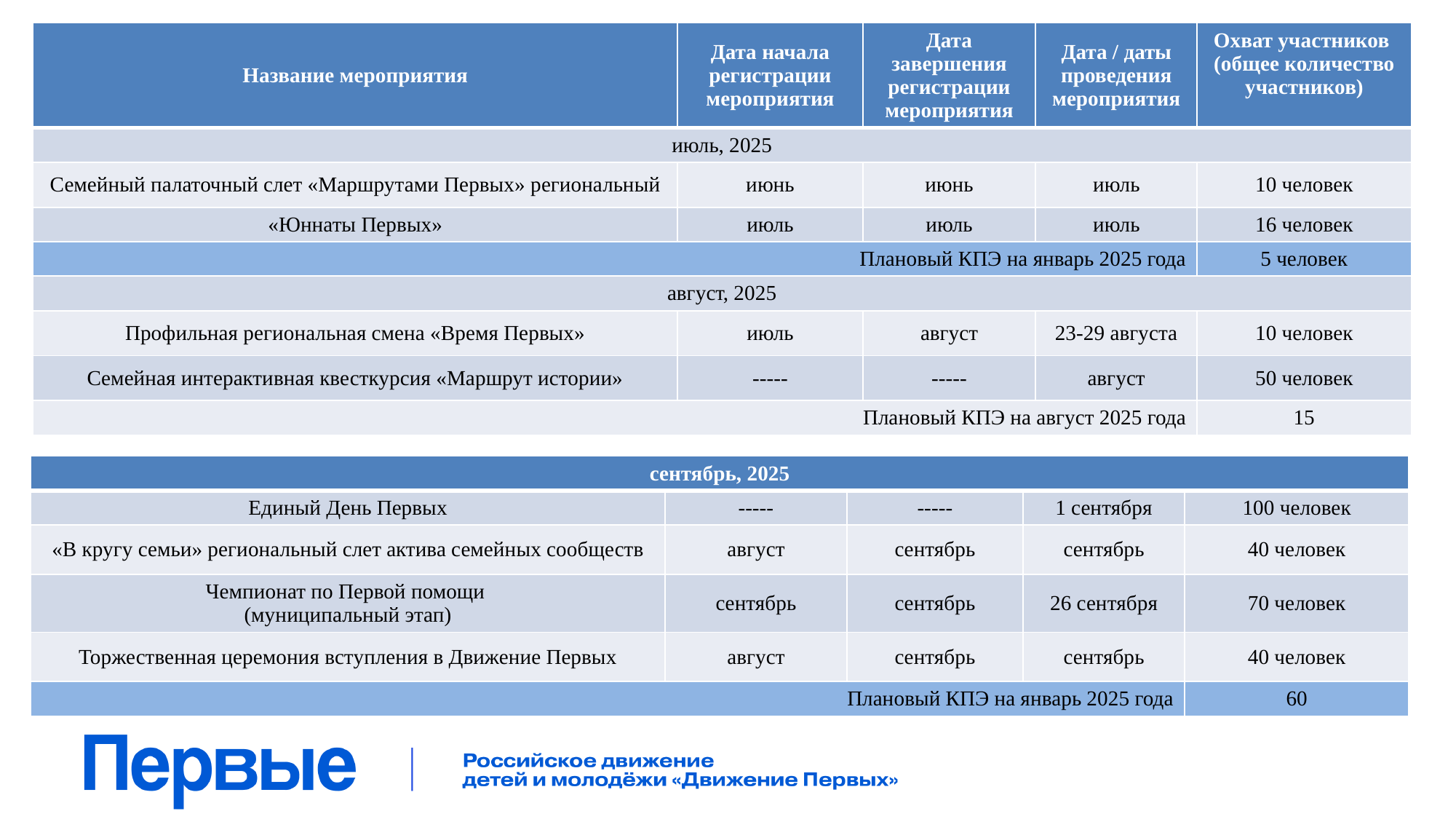

| Название мероприятия | Дата начала регистрации мероприятия | Дата завершения регистрации мероприятия | Дата / даты проведения мероприятия | Охват участников (общее количество участников) |
| --- | --- | --- | --- | --- |
| июль, 2025 |  |  |  |  |
| Семейный палаточный слет «Маршрутами Первых» региональный | июнь | июнь | июль | 10 человек |
| «Юннаты Первых» | июль | июль | июль | 16 человек |
| Плановый КПЭ на январь 2025 года |  |  |  | 5 человек |
| август, 2025 |  |  |  |  |
| Профильная региональная смена «Время Первых» | июль | август | 23-29 августа | 10 человек |
| Семейная интерактивная квесткурсия «Маршрут истории» | ----- | ----- | август | 50 человек |
| Плановый КПЭ на август 2025 года |  |  |  | 15 |
| сентябрь, 2025 |  |  |  |  |
| --- | --- | --- | --- | --- |
| Единый День Первых | ----- | ----- | 1 сентября | 100 человек |
| «В кругу семьи» региональный слет актива семейных сообществ | август | сентябрь | сентябрь | 40 человек |
| Чемпионат по Первой помощи (муниципальный этап) | сентябрь | сентябрь | 26 сентября | 70 человек |
| Торжественная церемония вступления в Движение Первых | август | сентябрь | сентябрь | 40 человек |
| Плановый КПЭ на январь 2025 года |  |  |  | 60 |